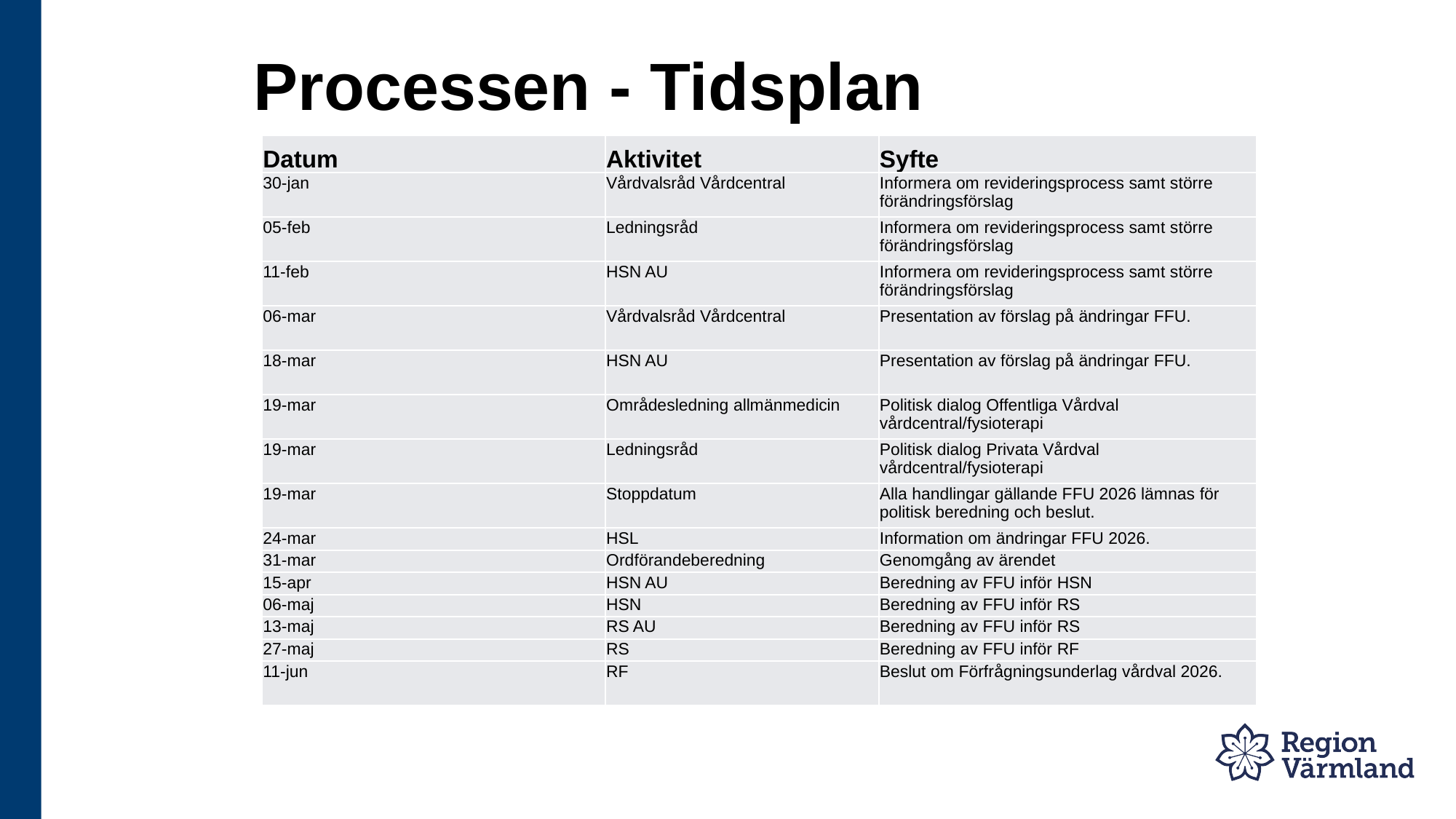

Processen - Tidsplan
| Datum | Aktivitet | Syfte |
| --- | --- | --- |
| 30-jan | Vårdvalsråd Vårdcentral | Informera om revideringsprocess samt större förändringsförslag |
| 05-feb | Ledningsråd | Informera om revideringsprocess samt större förändringsförslag |
| 11-feb | HSN AU | Informera om revideringsprocess samt större förändringsförslag |
| 06-mar | Vårdvalsråd Vårdcentral | Presentation av förslag på ändringar FFU. |
| 18-mar | HSN AU | Presentation av förslag på ändringar FFU. |
| 19-mar | Områdesledning allmänmedicin | Politisk dialog Offentliga Vårdval vårdcentral/fysioterapi |
| 19-mar | Ledningsråd | Politisk dialog Privata Vårdval vårdcentral/fysioterapi |
| 19-mar | Stoppdatum | Alla handlingar gällande FFU 2026 lämnas för politisk beredning och beslut. |
| 24-mar | HSL | Information om ändringar FFU 2026. |
| 31-mar | Ordförandeberedning | Genomgång av ärendet |
| 15-apr | HSN AU | Beredning av FFU inför HSN |
| 06-maj | HSN | Beredning av FFU inför RS |
| 13-maj | RS AU | Beredning av FFU inför RS |
| 27-maj | RS | Beredning av FFU inför RF |
| 11-jun | RF | Beslut om Förfrågningsunderlag vårdval 2026. |